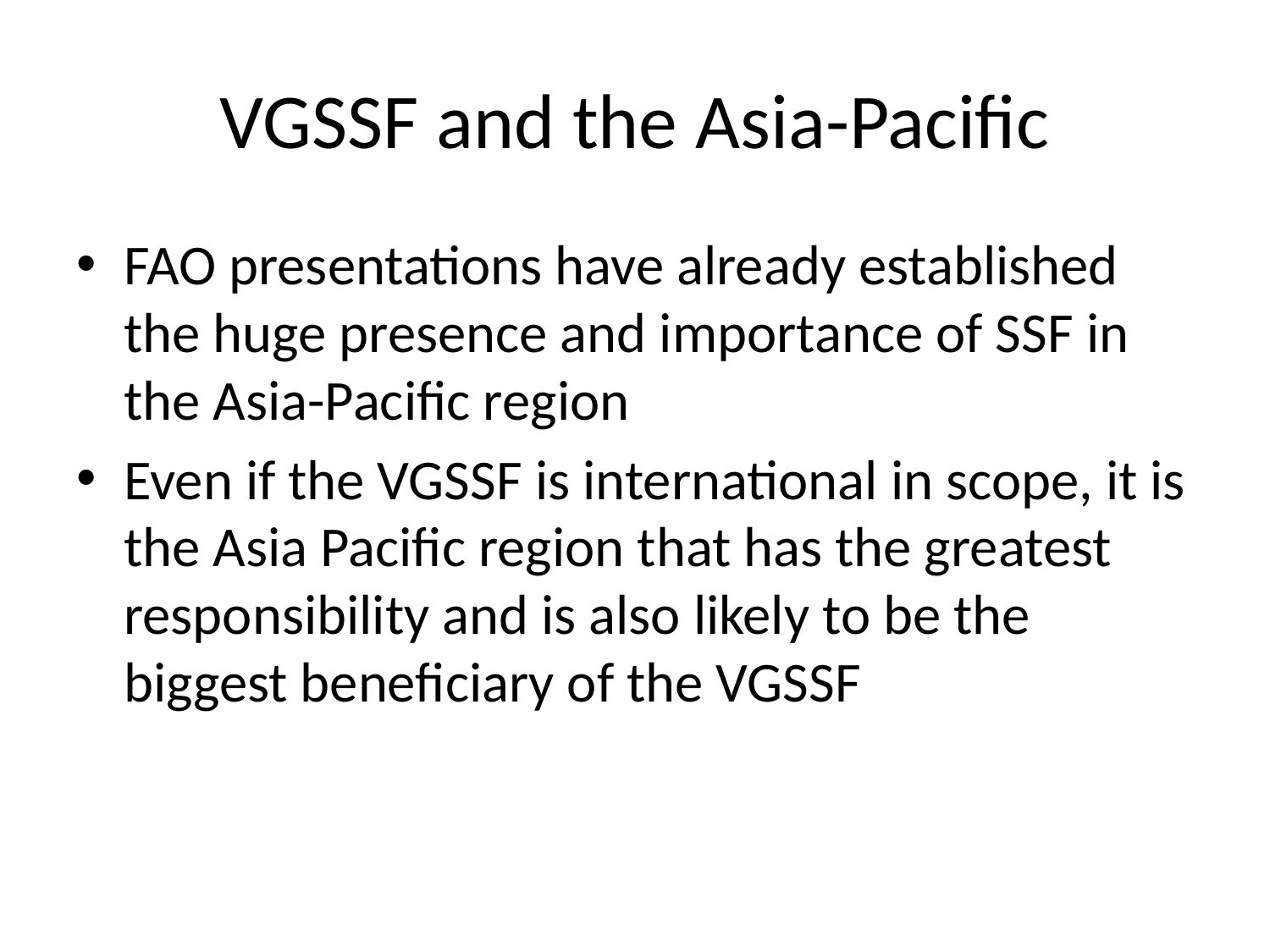

# VGSSF and the Asia-Pacific
FAO presentations have already established the huge presence and importance of SSF in the Asia-Pacific region
Even if the VGSSF is international in scope, it is the Asia Pacific region that has the greatest responsibility and is also likely to be the biggest beneficiary of the VGSSF